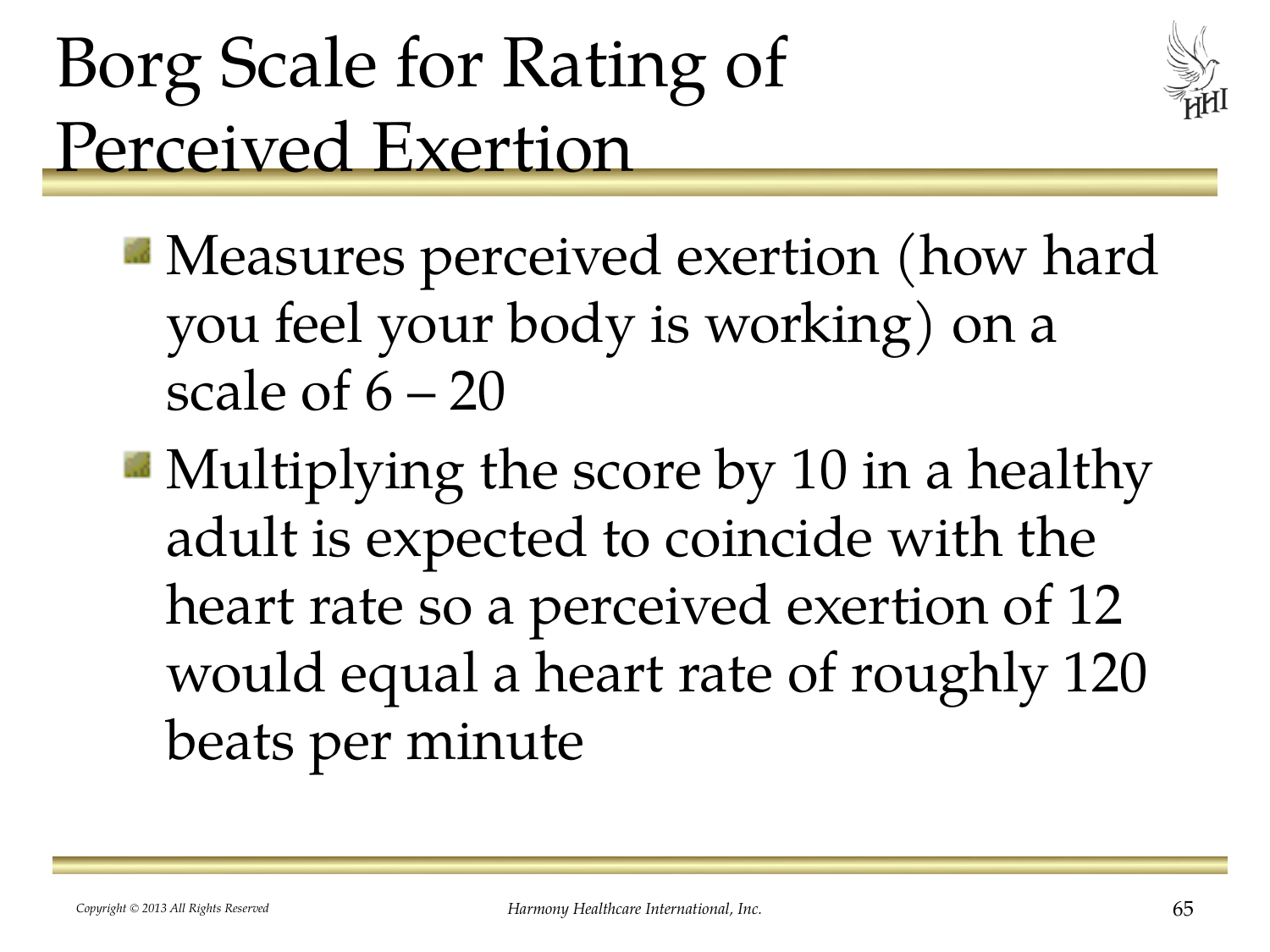

# Borg Scale for Rating of Perceived Exertion
Measures perceived exertion (how hard you feel your body is working) on a scale of 6 – 20
Multiplying the score by 10 in a healthy adult is expected to coincide with the heart rate so a perceived exertion of 12 would equal a heart rate of roughly 120 beats per minute

Copyright © 2013 All Rights Reserved
Harmony Healthcare International, Inc.
65